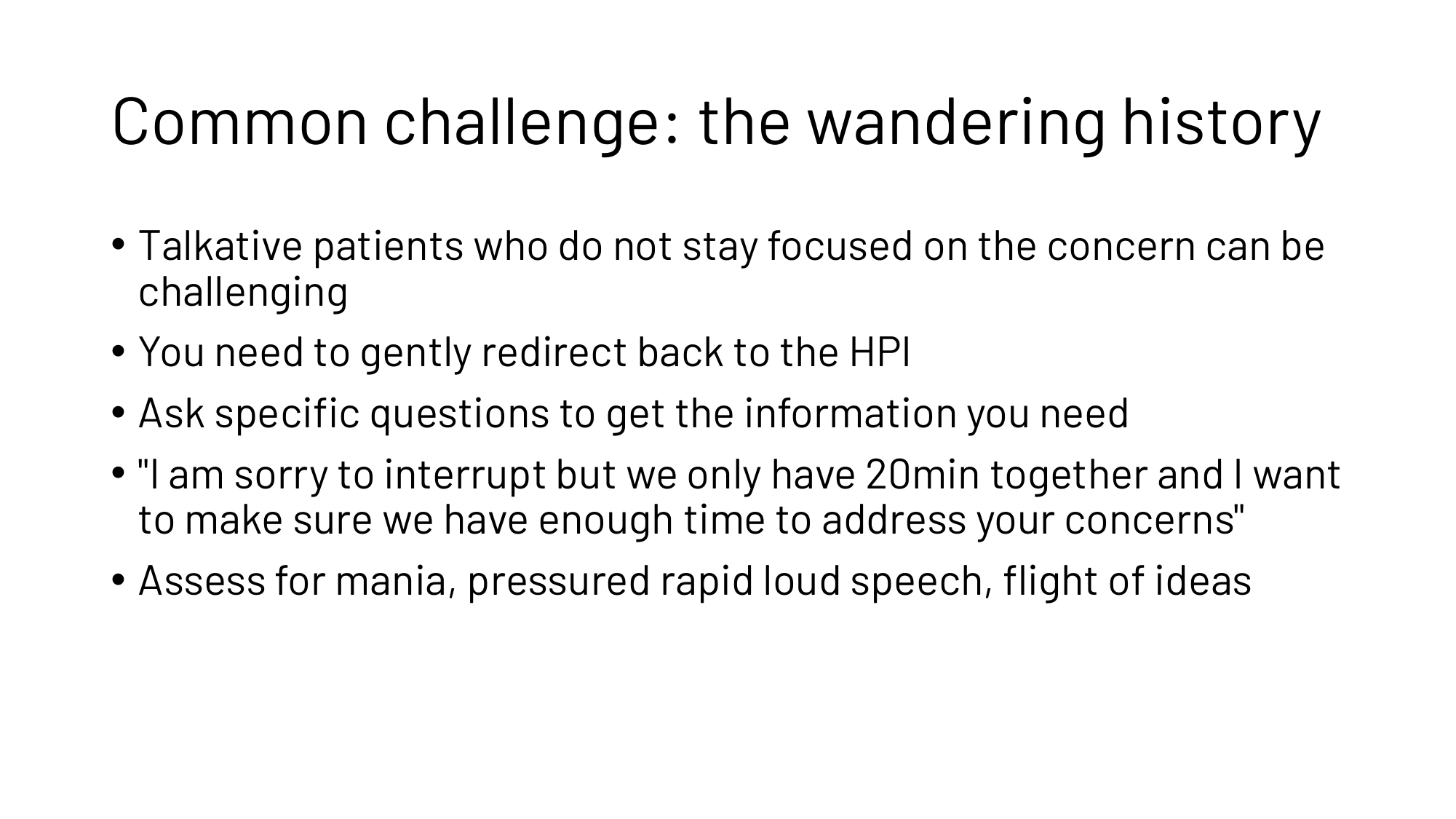

# Common challenge: the wandering history
Talkative patients who do not stay focused on the concern can be challenging
You need to gently redirect back to the HPI
Ask specific questions to get the information you need
"I am sorry to interrupt but we only have 20min together and I want to make sure we have enough time to address your concerns"
Assess for mania, pressured rapid loud speech, flight of ideas